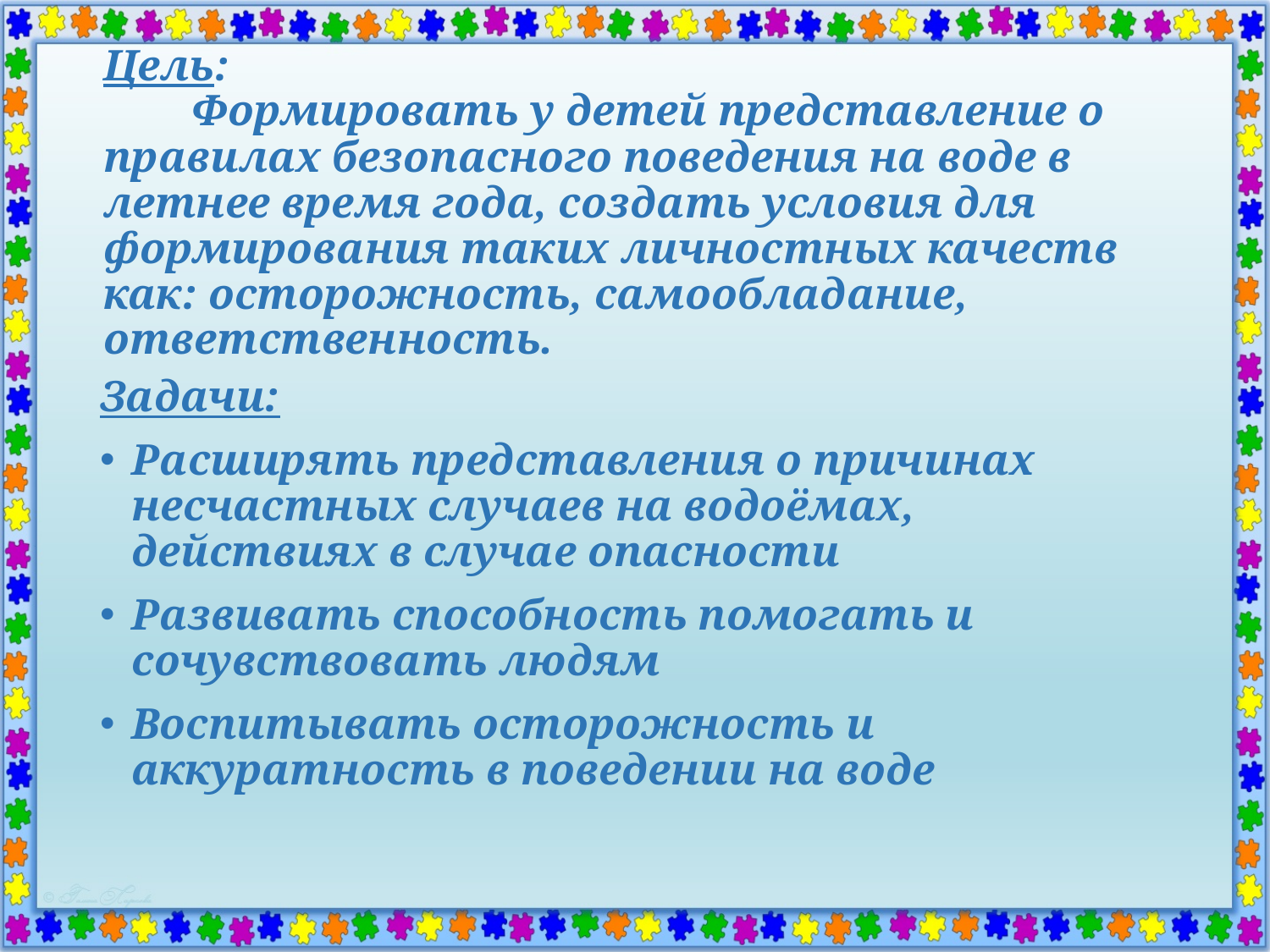

# Цель: Формировать у детей представление о правилах безопасного поведения на воде в летнее время года, создать условия для формирования таких личностных качеств как: осторожность, самообладание, ответственность.

Задачи:
Расширять представления о причинах несчастных случаев на водоёмах, действиях в случае опасности
Развивать способность помогать и сочувствовать людям
Воспитывать осторожность и аккуратность в поведении на воде